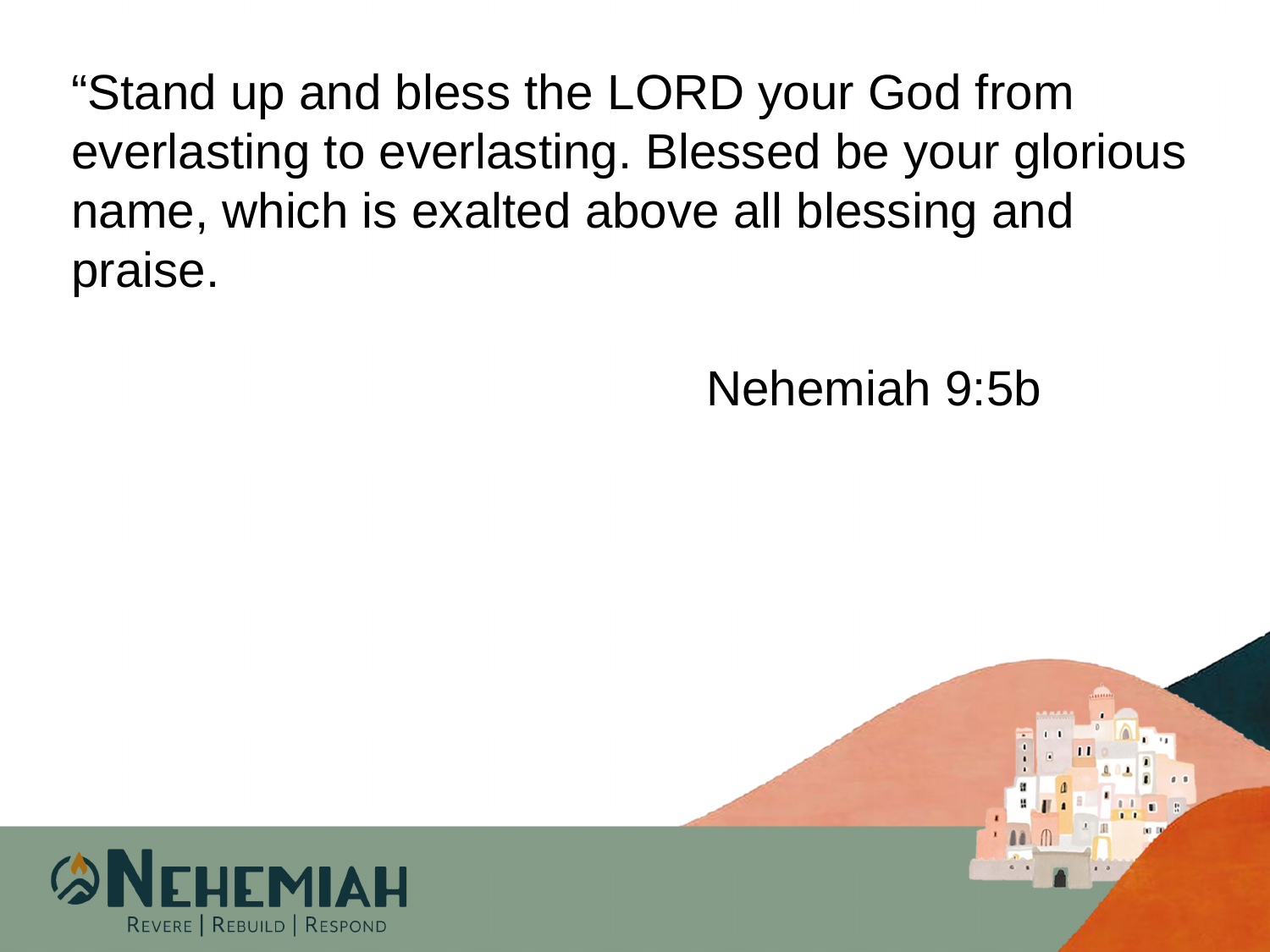

“Stand up and bless the Lord your God from everlasting to everlasting. Blessed be your glorious name, which is exalted above all blessing and praise.

					Nehemiah 9:5b